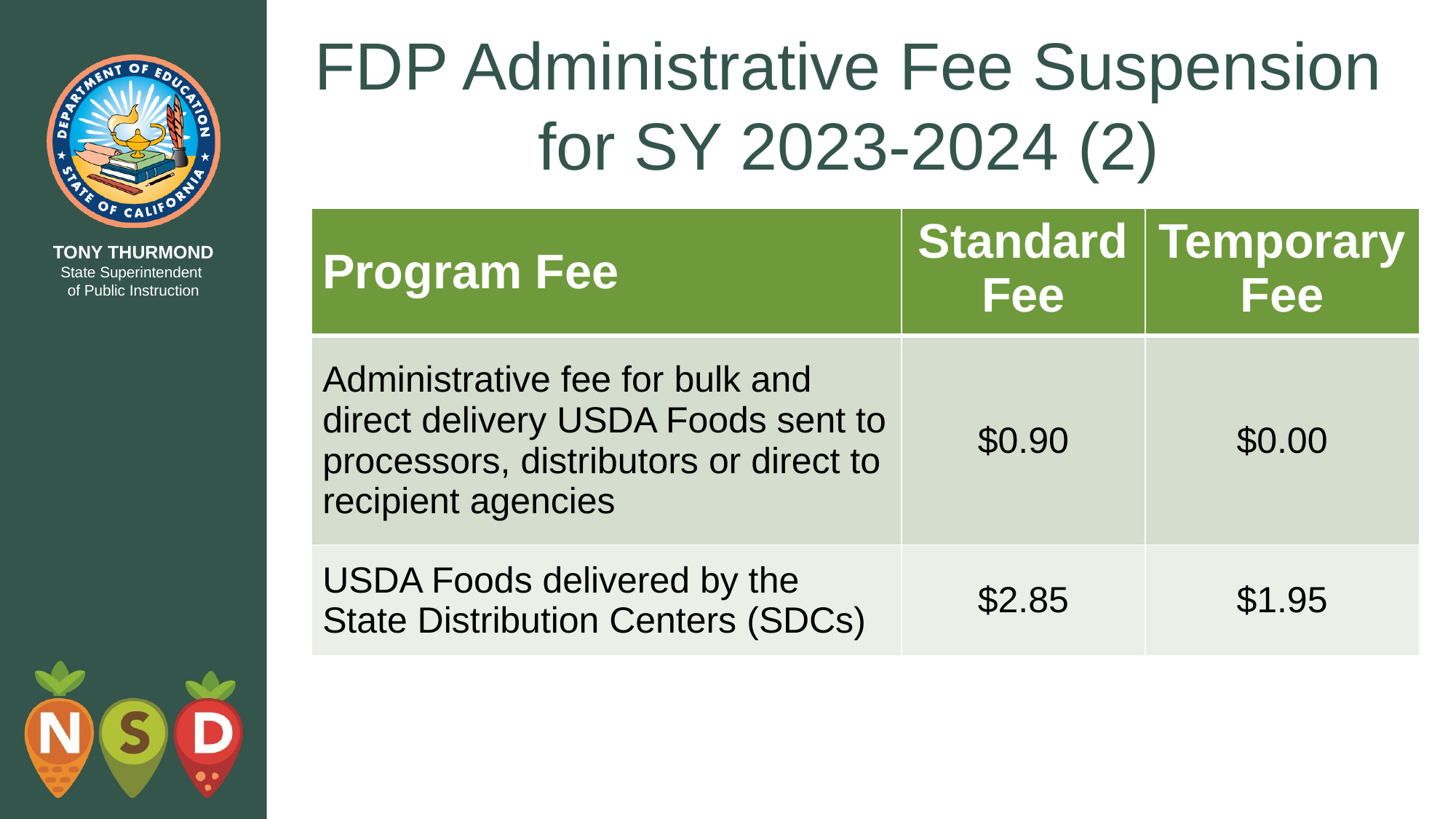

# FDP Administrative Fee Suspension for SY 2023-2024 (2)
| Program Fee | Standard Fee | Temporary Fee |
| --- | --- | --- |
| Administrative fee for bulk and direct delivery USDA Foods sent to processors, distributors or direct to recipient agencies | $0.90 | $0.00 |
| USDA Foods delivered by the State Distribution Centers (SDCs) | $2.85 | $1.95 |